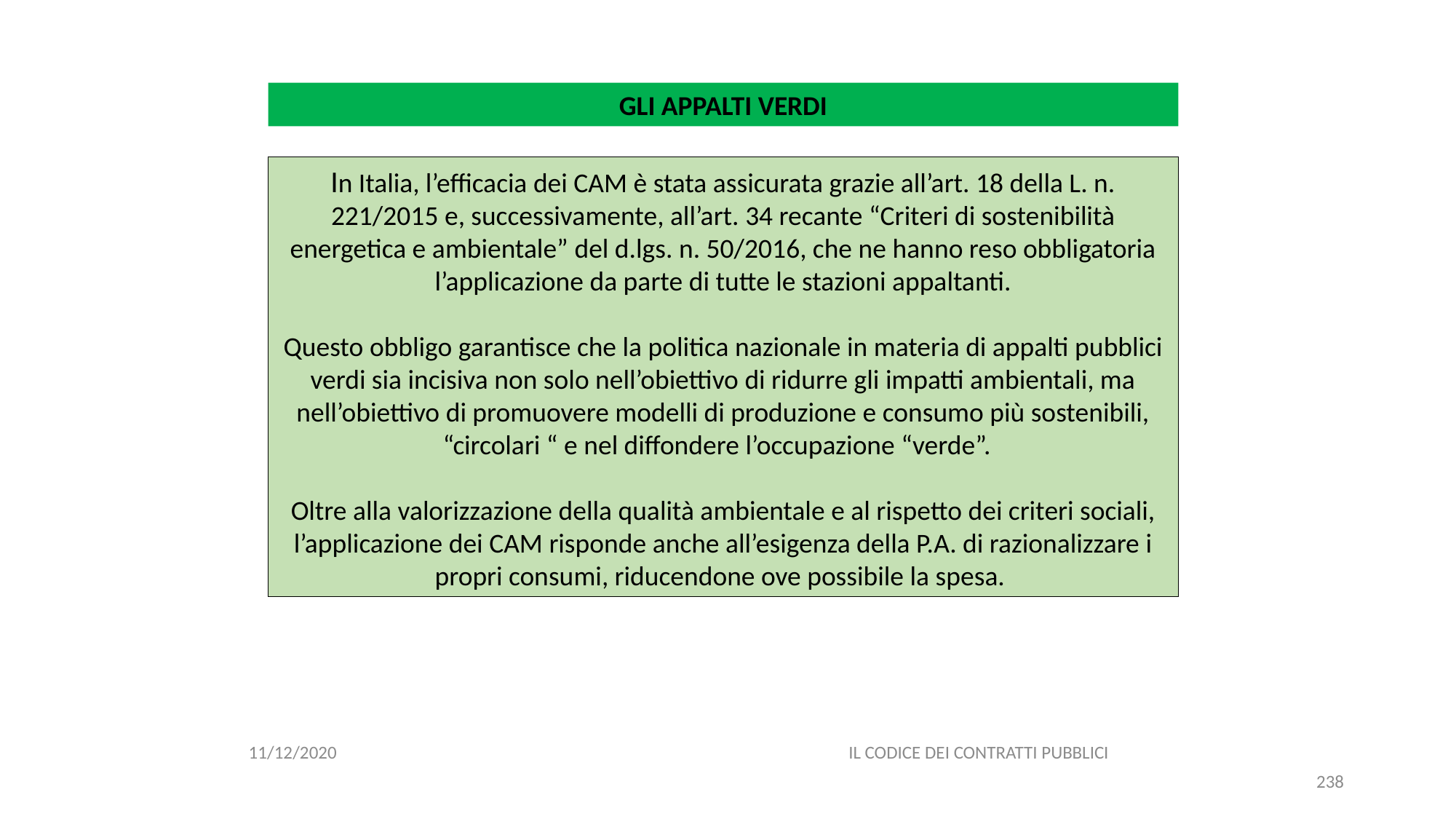

#
GLI APPALTI VERDI
In Italia, l’efficacia dei CAM è stata assicurata grazie all’art. 18 della L. n. 221/2015 e, successivamente, all’art. 34 recante “Criteri di sostenibilità energetica e ambientale” del d.lgs. n. 50/2016, che ne hanno reso obbligatoria l’applicazione da parte di tutte le stazioni appaltanti.

Questo obbligo garantisce che la politica nazionale in materia di appalti pubblici verdi sia incisiva non solo nell’obiettivo di ridurre gli impatti ambientali, ma nell’obiettivo di promuovere modelli di produzione e consumo più sostenibili, “circolari “ e nel diffondere l’occupazione “verde”.

Oltre alla valorizzazione della qualità ambientale e al rispetto dei criteri sociali, l’applicazione dei CAM risponde anche all’esigenza della P.A. di razionalizzare i propri consumi, riducendone ove possibile la spesa.

11/12/2020
IL CODICE DEI CONTRATTI PUBBLICI
238